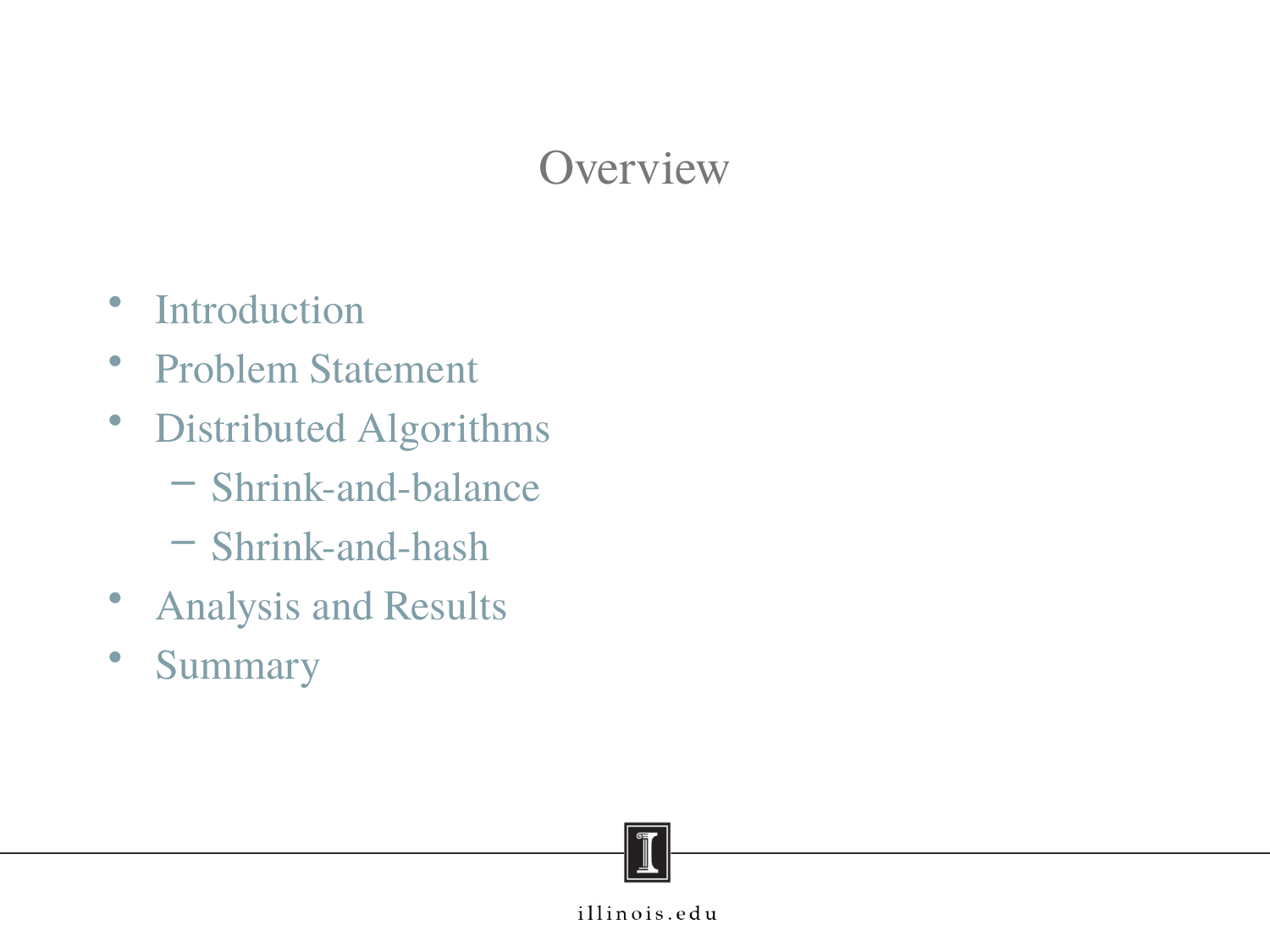

# Overview
Introduction
Problem Statement
Distributed Algorithms
Shrink-and-balance
Shrink-and-hash
Analysis and Results
Summary